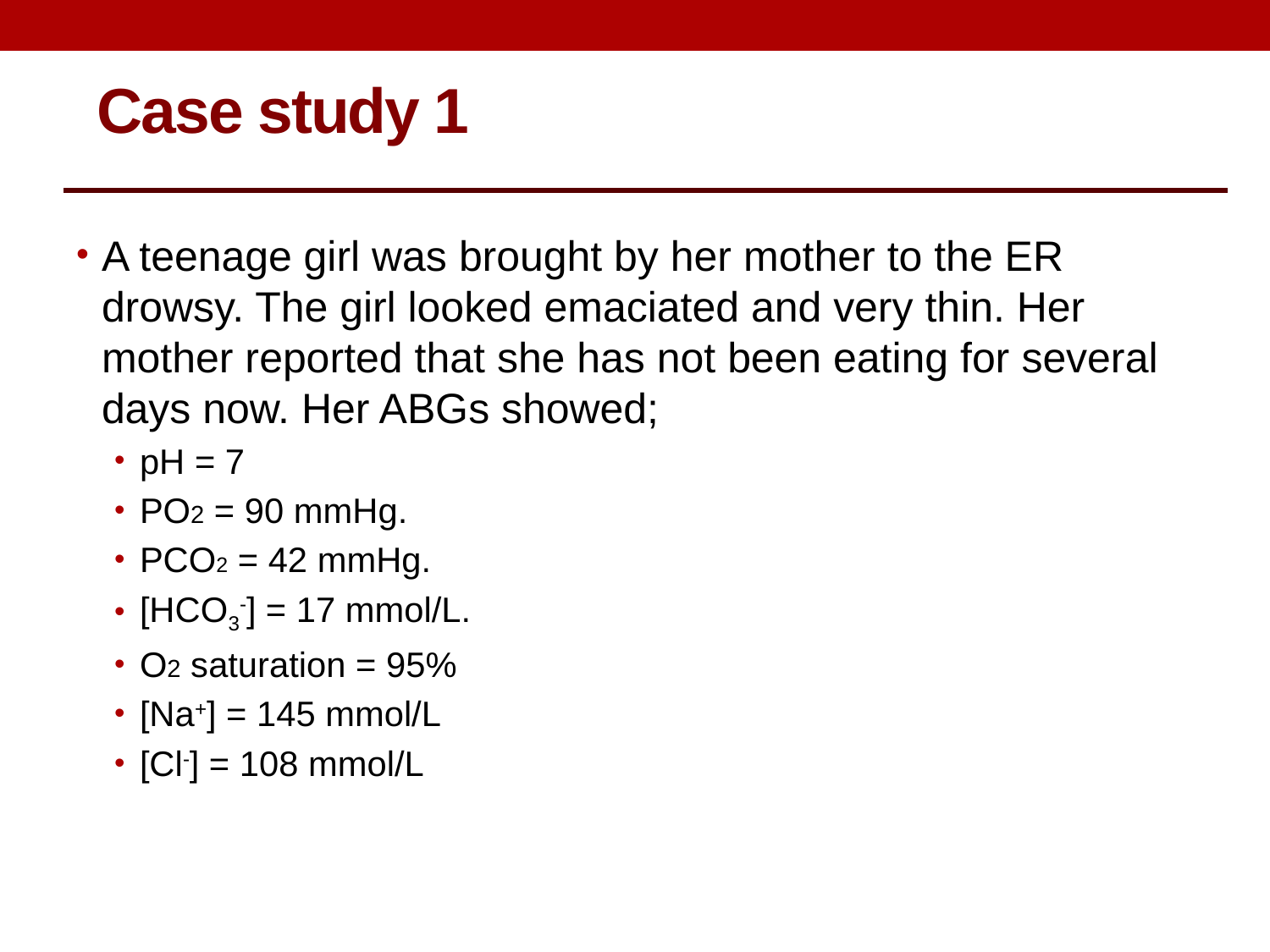

Case study 1
A teenage girl was brought by her mother to the ER drowsy. The girl looked emaciated and very thin. Her mother reported that she has not been eating for several days now. Her ABGs showed;
pH = 7
PO2 = 90 mmHg.
PCO2 = 42 mmHg.
[HCO3-] = 17 mmol/L.
O2 saturation = 95%
[Na+] = 145 mmol/L
[Cl-] = 108 mmol/L